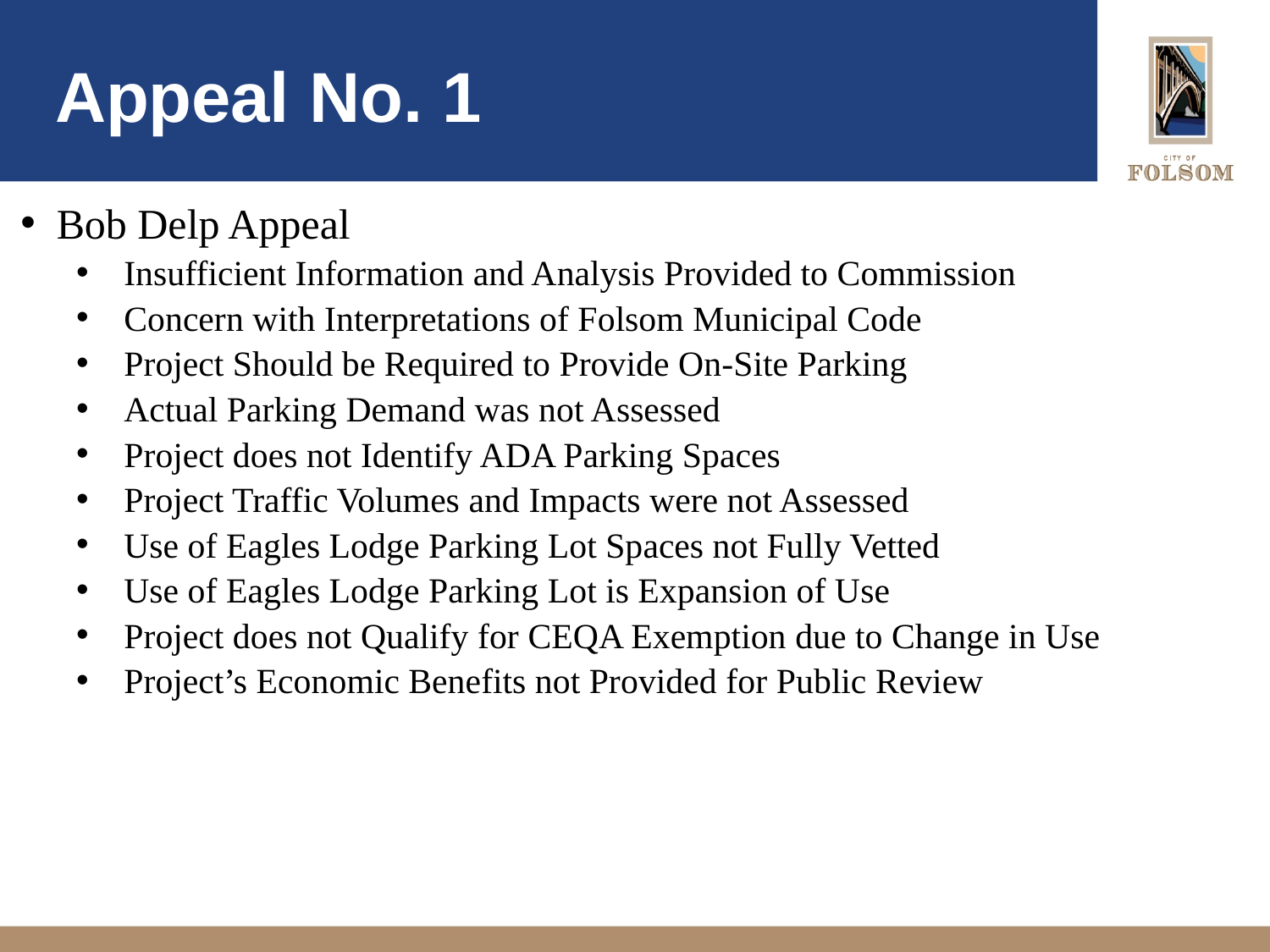

# Appeal No. 1
  Bob Delp Appeal
Insufficient Information and Analysis Provided to Commission
Concern with Interpretations of Folsom Municipal Code
Project Should be Required to Provide On-Site Parking
Actual Parking Demand was not Assessed
Project does not Identify ADA Parking Spaces
Project Traffic Volumes and Impacts were not Assessed
Use of Eagles Lodge Parking Lot Spaces not Fully Vetted
Use of Eagles Lodge Parking Lot is Expansion of Use
Project does not Qualify for CEQA Exemption due to Change in Use
Project’s Economic Benefits not Provided for Public Review